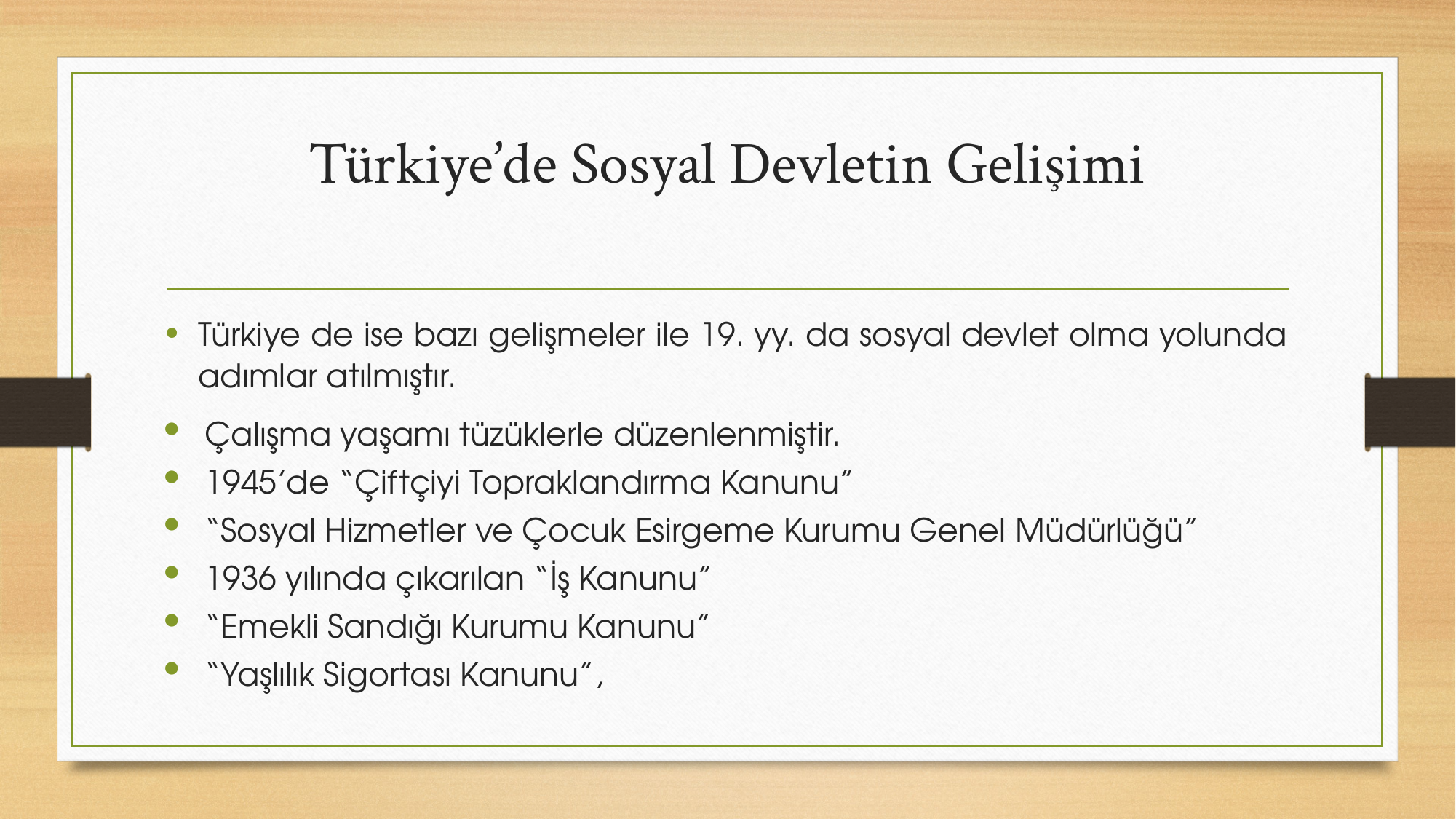

# Türkiye’de Sosyal Devletin Gelişimi
Türkiye de ise bazı gelişmeler ile 19. yy. da sosyal devlet olma yolunda adımlar atılmıştır.
Çalışma yaşamı tüzüklerle düzenlenmiştir.
1945’de “Çiftçiyi Topraklandırma Kanunu”
“Sosyal Hizmetler ve Çocuk Esirgeme Kurumu Genel Müdürlüğü”
1936 yılında çıkarılan “İş Kanunu”
“Emekli Sandığı Kurumu Kanunu”
“Yaşlılık Sigortası Kanunu”,